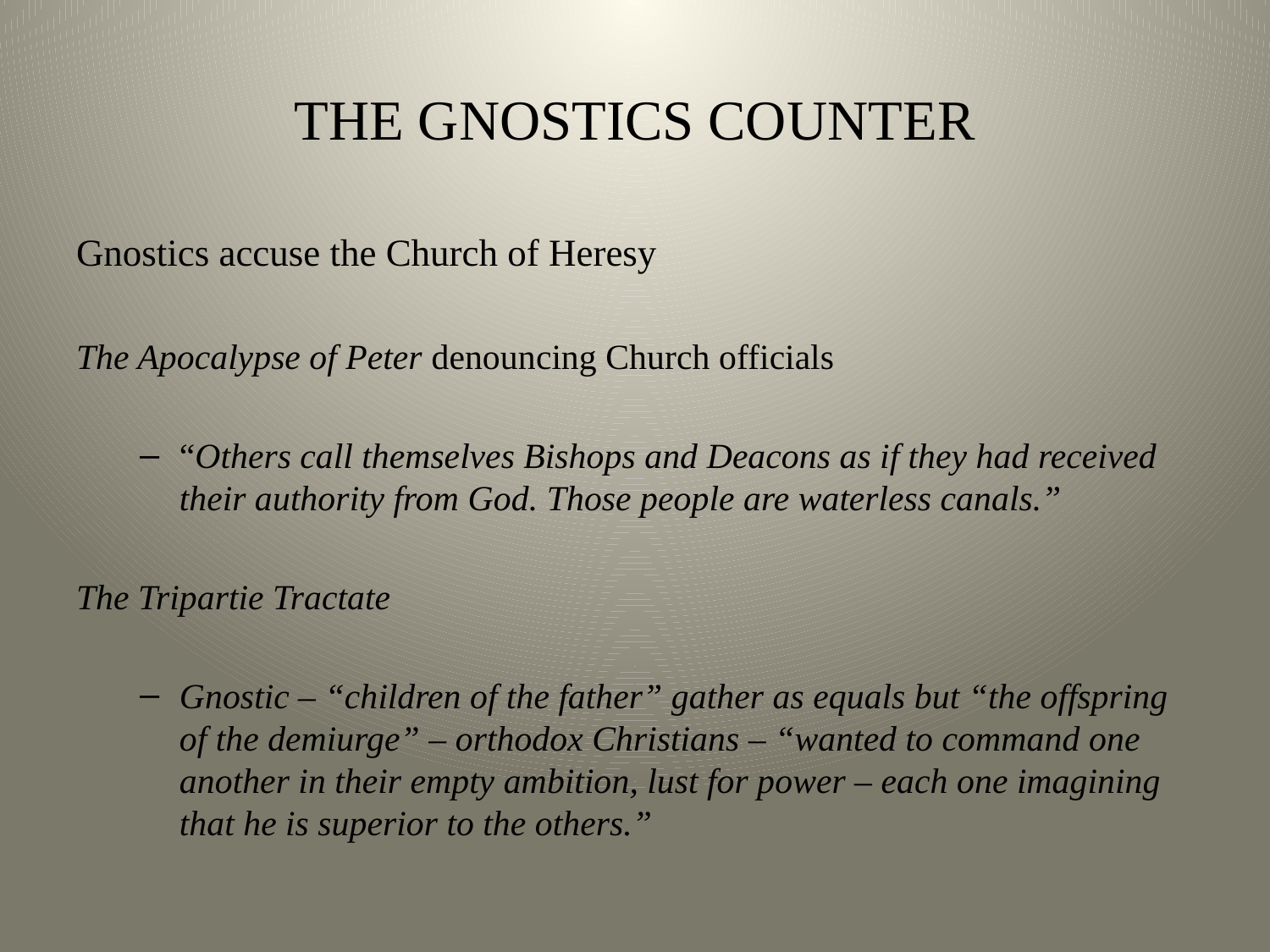

# THE GNOSTICS COUNTER
Gnostics accuse the Church of Heresy

The Apocalypse of Peter denouncing Church officials

“Others call themselves Bishops and Deacons as if they had received their authority from God. Those people are waterless canals.”

The Tripartie Tractate

Gnostic – “children of the father” gather as equals but “the offspring of the demiurge” – orthodox Christians – “wanted to command one another in their empty ambition, lust for power – each one imagining that he is superior to the others.”